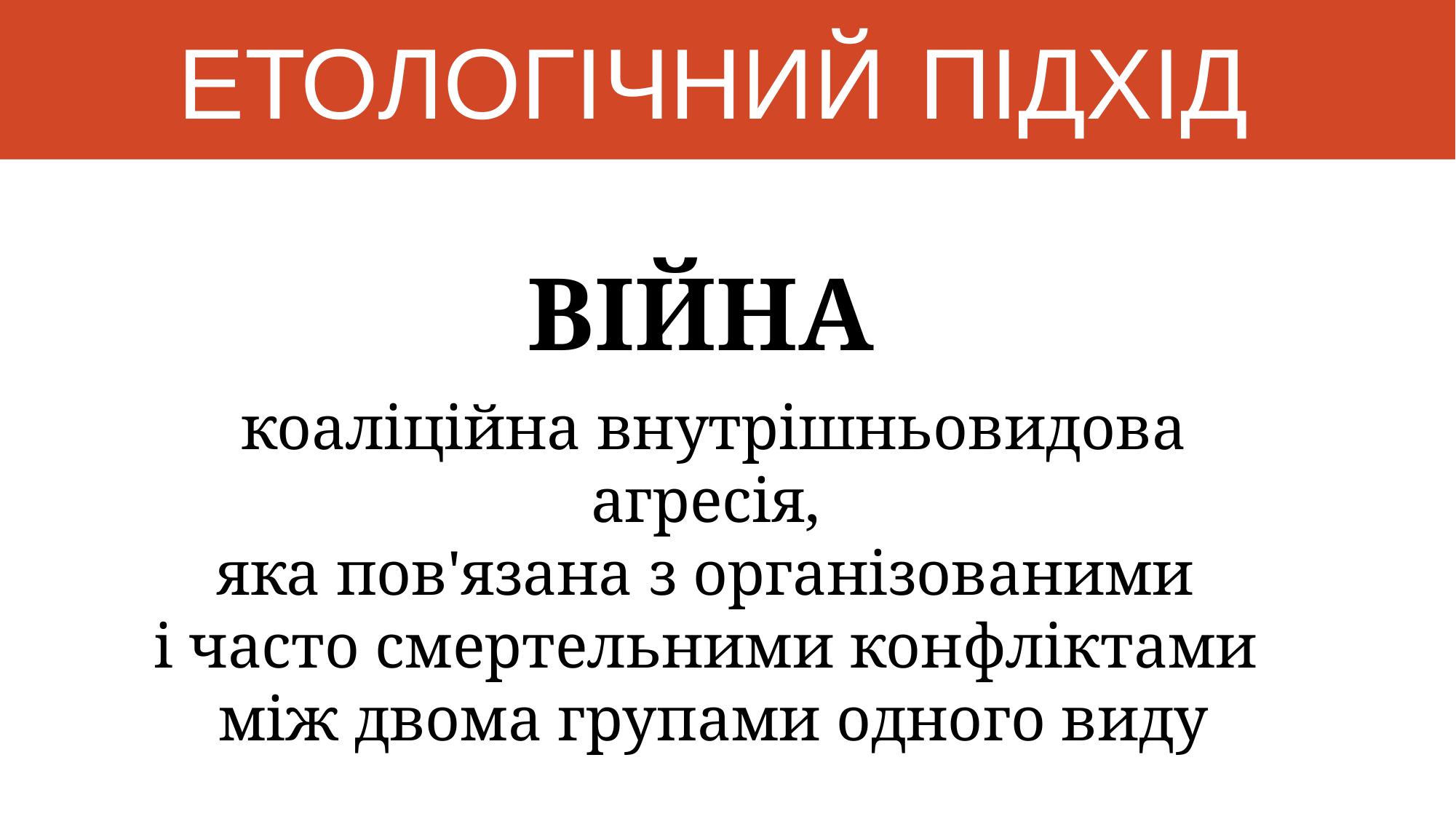

# ЕТОЛОГІЧНИЙ ПІДХІД
ВІЙНА
коаліційна внутрішньовидова агресія,
яка пов'язана з організованими
і часто смертельними конфліктами
між двома групами одного виду